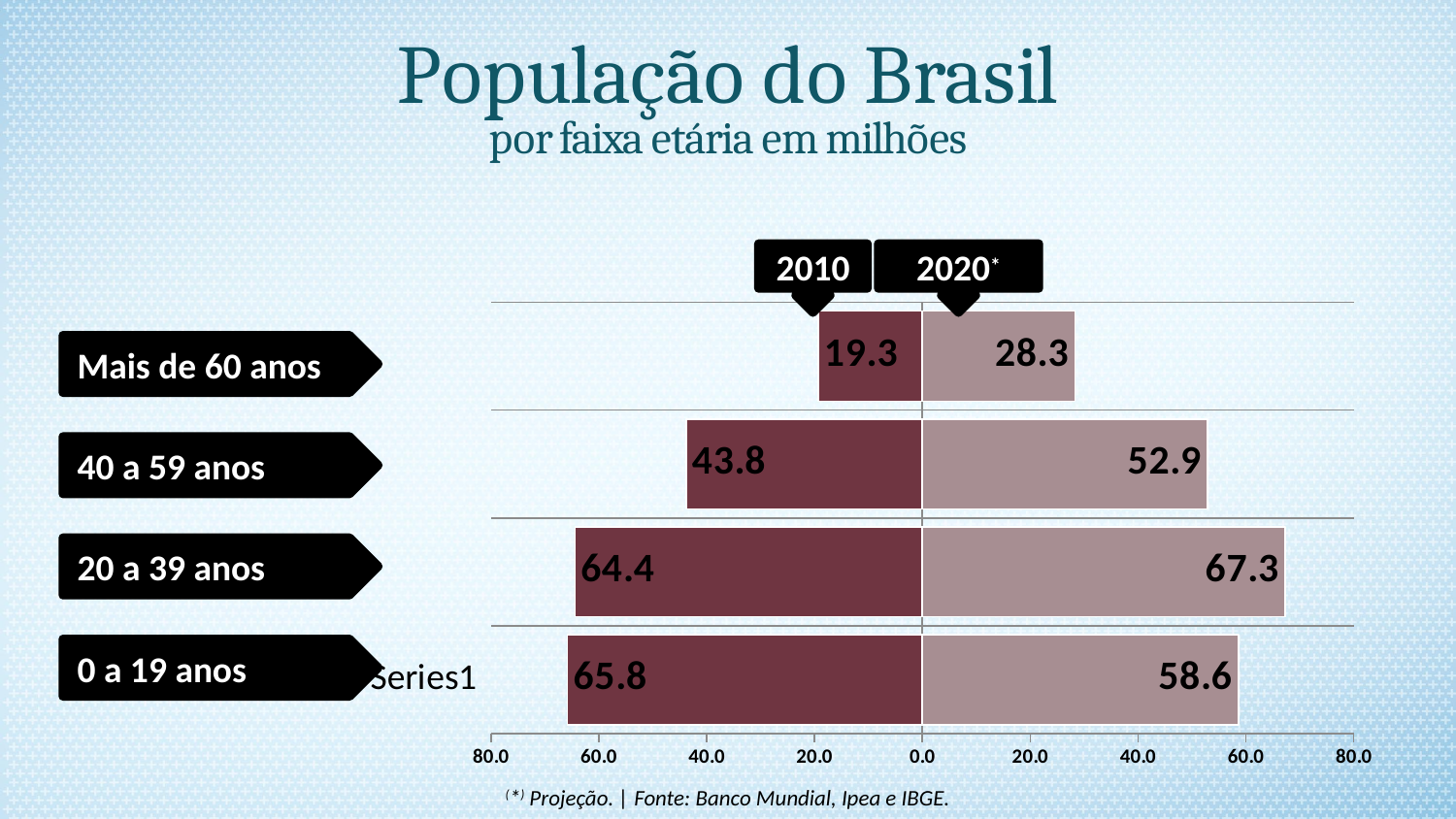

# População do Brasil por faixa etária em milhões
2010
2020*

### Chart

| Category | 2010 | 2020* |
|---|---|---|
|  | -65.8 | 58.6 |
|  | -64.4 | 67.3 |
|  | -43.8 | 52.9 |
|  | -19.3 | 28.3 |
Mais de 60 anos
40 a 59 anos
20 a 39 anos
0 a 19 anos
(*) Projeção. | Fonte: Banco Mundial, Ipea e IBGE.